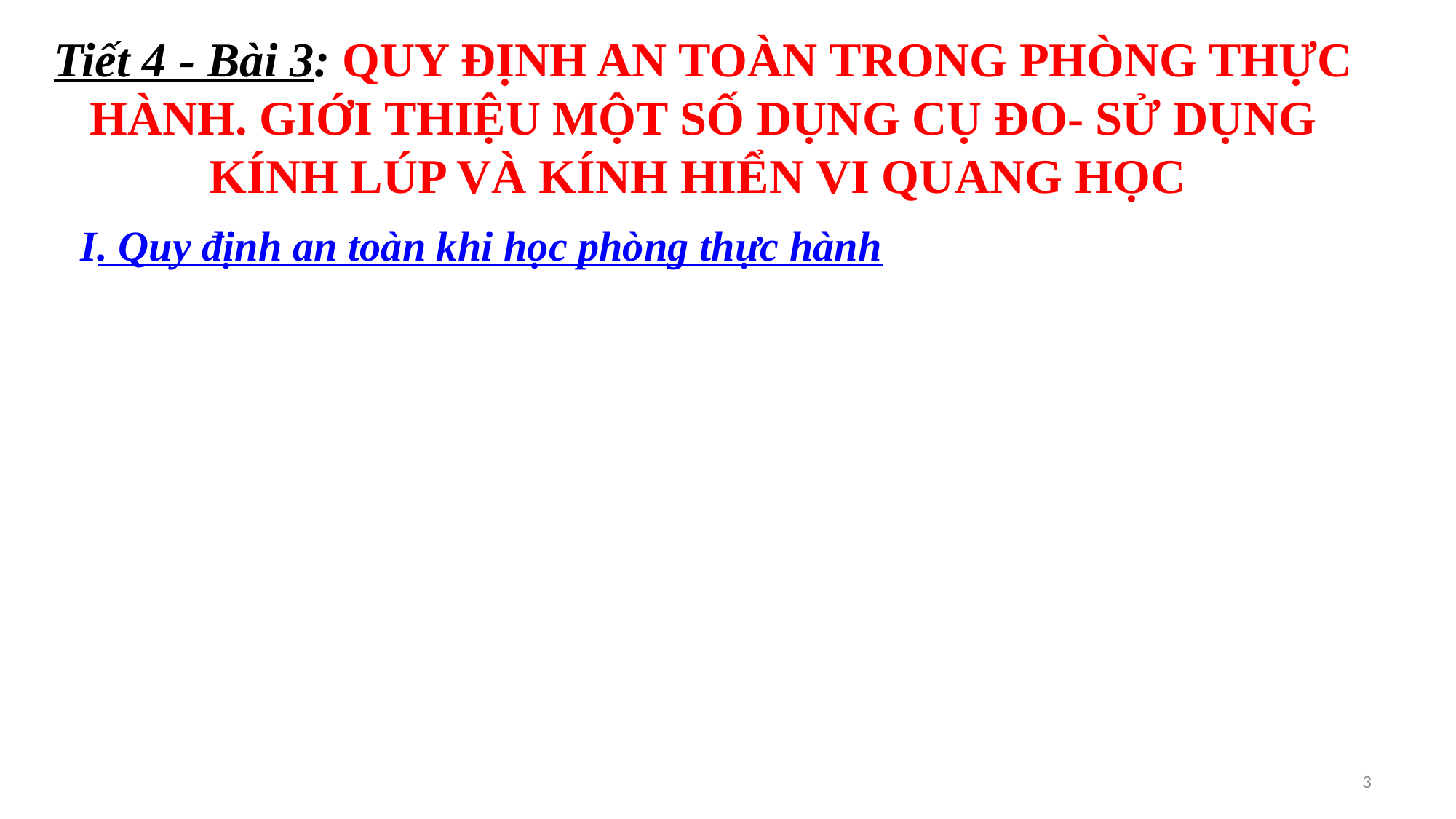

Tiết 4 - Bài 3: QUY ĐỊNH AN TOÀN TRONG PHÒNG THỰC HÀNH. GIỚI THIỆU MỘT SỐ DỤNG CỤ ĐO- SỬ DỤNG KÍNH LÚP VÀ KÍNH HIỂN VI QUANG HỌC
I. Quy định an toàn khi học phòng thực hành
3